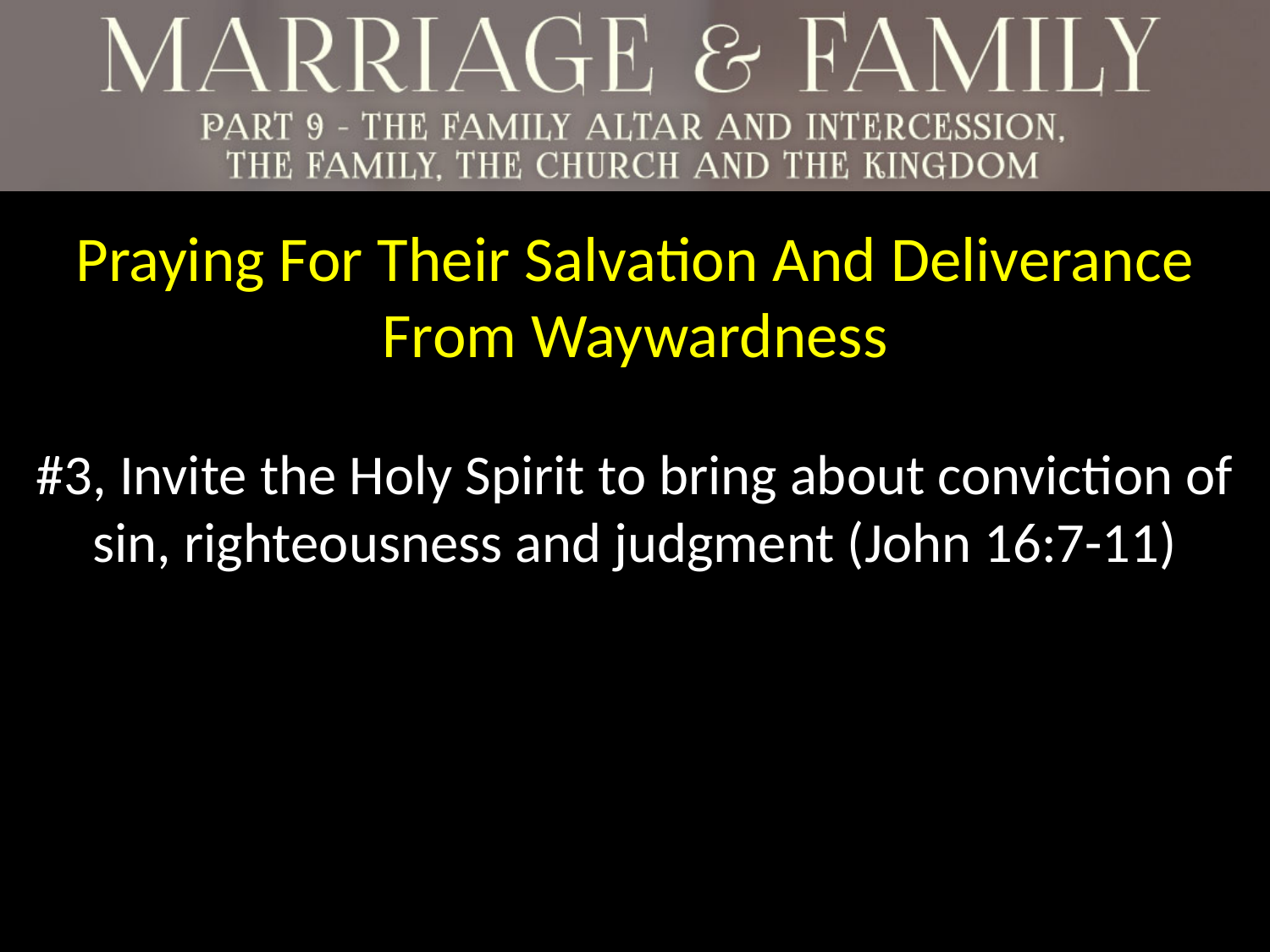

Praying For Their Salvation And Deliverance From Waywardness
#3, Invite the Holy Spirit to bring about conviction of sin, righteousness and judgment (John 16:7-11)